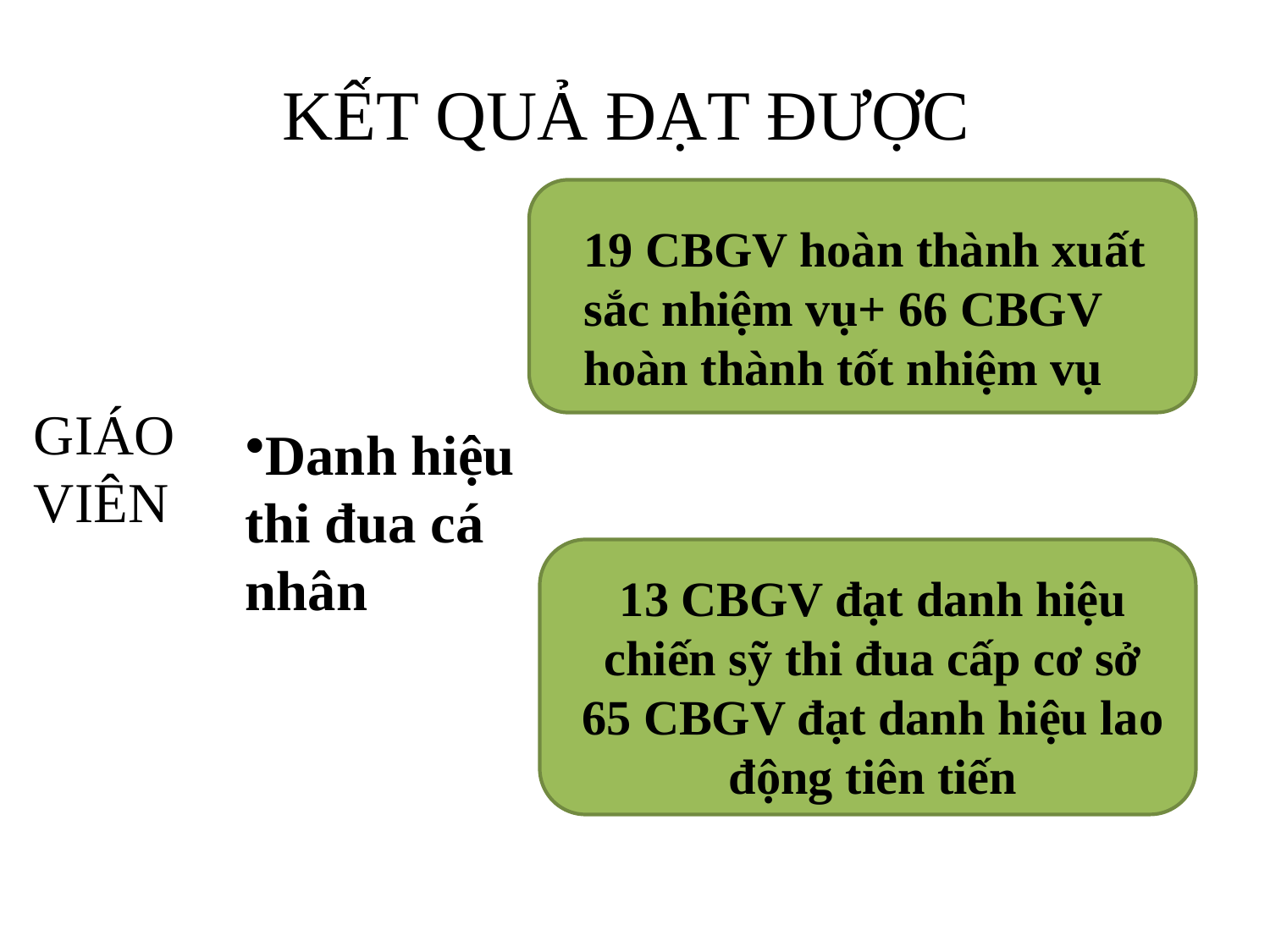

KẾT QUẢ ĐẠT ĐƯỢC

19 CBGV hoàn thành xuất sắc nhiệm vụ+ 66 CBGV hoàn thành tốt nhiệm vụ
GIÁO VIÊN
Danh hiệu thi đua cá nhân

13 CBGV đạt danh hiệu chiến sỹ thi đua cấp cơ sở
65 CBGV đạt danh hiệu lao động tiên tiến